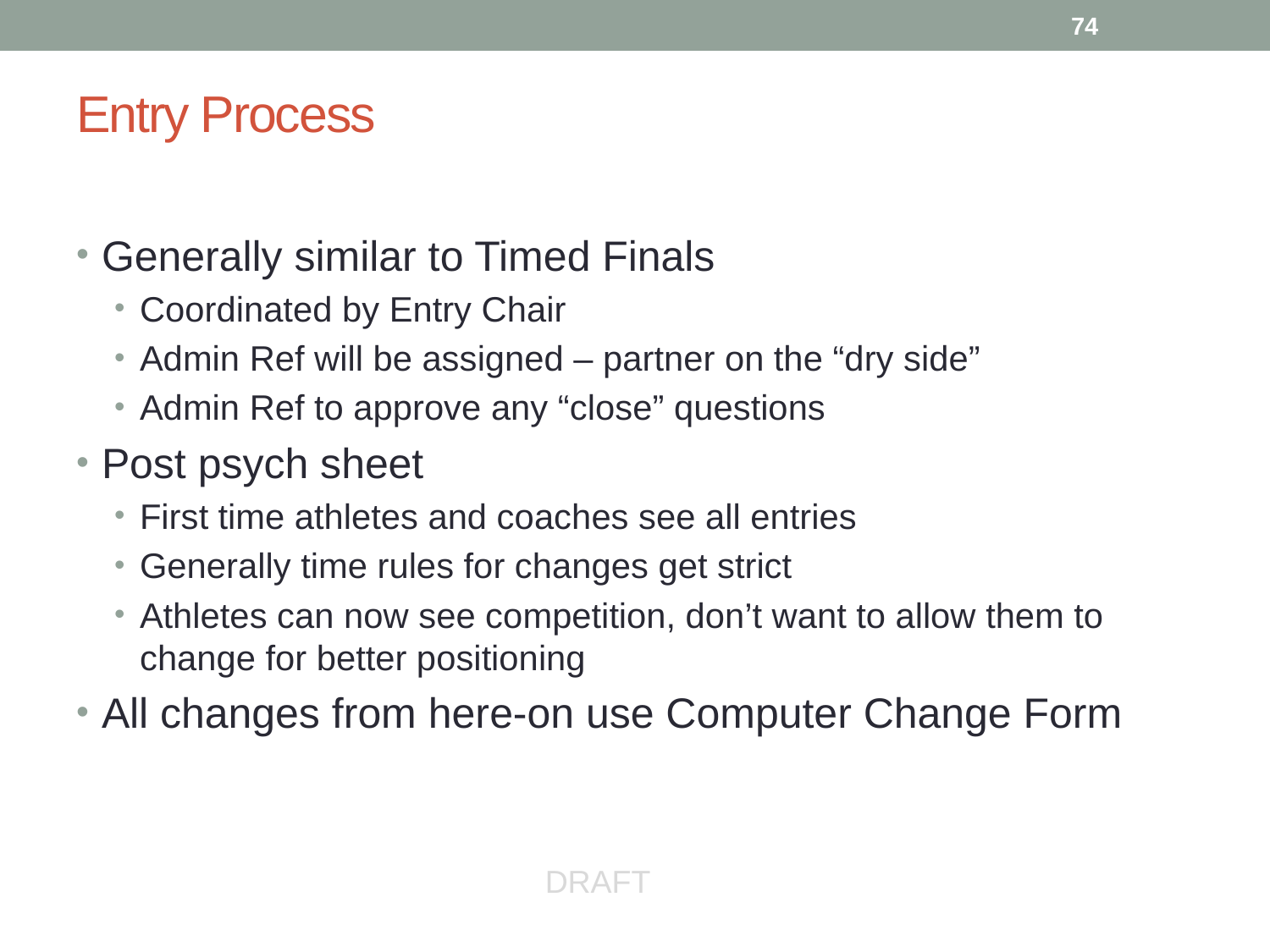

74
# Entry Process
Generally similar to Timed Finals
Coordinated by Entry Chair
Admin Ref will be assigned – partner on the “dry side”
Admin Ref to approve any “close” questions
Post psych sheet
First time athletes and coaches see all entries
Generally time rules for changes get strict
Athletes can now see competition, don’t want to allow them to change for better positioning
All changes from here-on use Computer Change Form